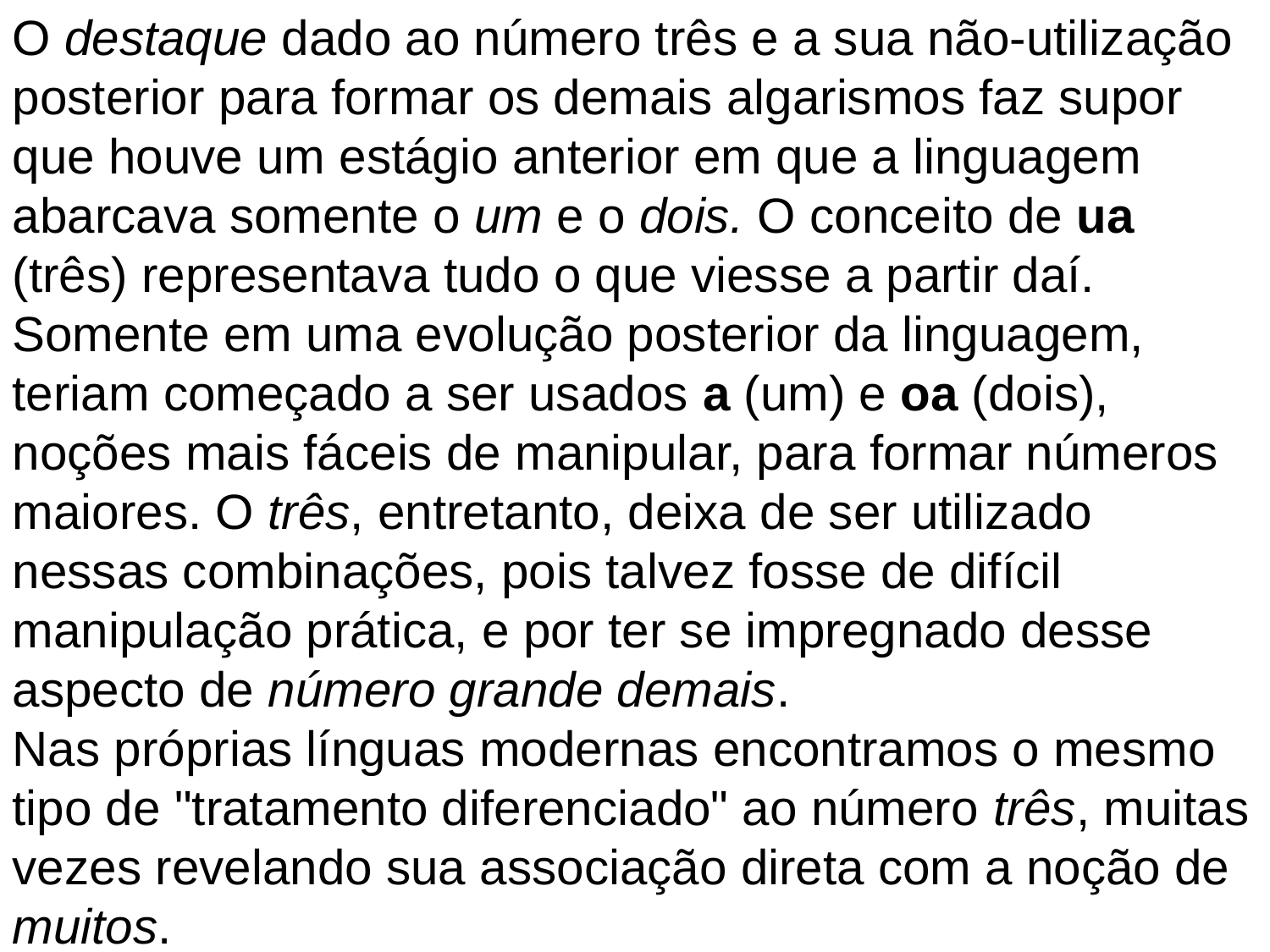

O destaque dado ao número três e a sua não-utilização posterior para formar os demais algarismos faz supor que houve um estágio anterior em que a linguagem abarcava somente o um e o dois. O conceito de ua (três) representava tudo o que viesse a partir daí. Somente em uma evolução posterior da linguagem, teriam começado a ser usados a (um) e oa (dois), noções mais fáceis de manipular, para formar números maiores. O três, entretanto, deixa de ser utilizado nessas combinações, pois talvez fosse de difícil manipulação prática, e por ter se impregnado desse aspecto de número grande demais.
Nas próprias línguas modernas encontramos o mesmo tipo de "tratamento diferenciado" ao número três, muitas vezes revelando sua associação direta com a noção de muitos.